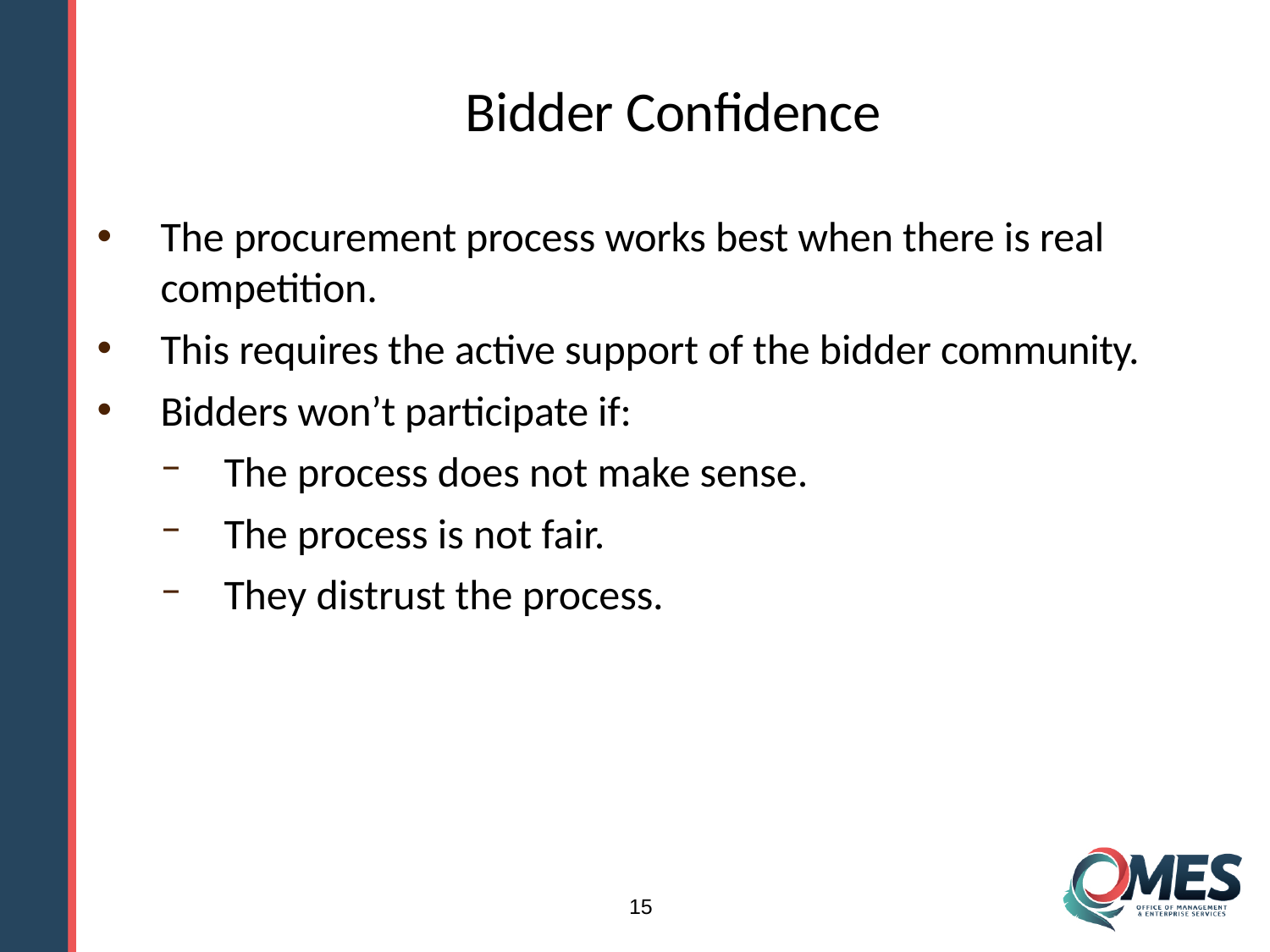

# Bidder Confidence
The procurement process works best when there is real competition.
This requires the active support of the bidder community.
Bidders won’t participate if:
The process does not make sense.
The process is not fair.
They distrust the process.
15